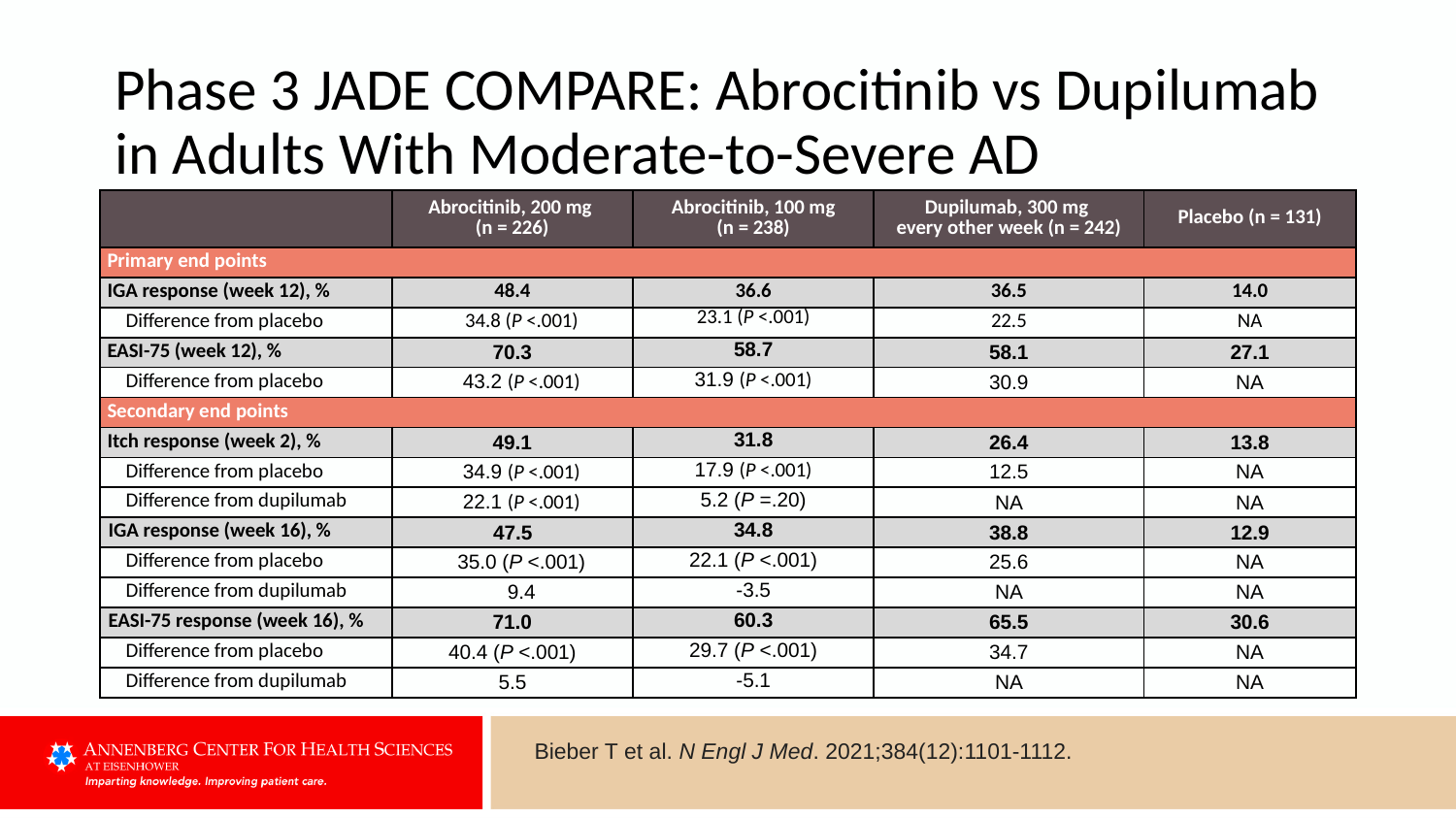

# Phase 3 JADE COMPARE: Abrocitinib vs Dupilumab in Adults With Moderate-to-Severe AD
|  | Abrocitinib, 200 mg (n = 226) | Abrocitinib, 100 mg (n = 238) | Dupilumab, 300 mg every other week (n = 242) | Placebo (n = 131) |
| --- | --- | --- | --- | --- |
| Primary end points |  |  |  |  |
| IGA response (week 12), % | 48.4 | 36.6 | 36.5 | 14.0 |
| Difference from placebo | 34.8 (P <.001) | 23.1 (P <.001) | 22.5 | NA |
| EASI-75 (week 12), % | 70.3 | 58.7 | 58.1 | 27.1 |
| Difference from placebo | 43.2 (P <.001) | 31.9 (P <.001) | 30.9 | NA |
| Secondary end points |  |  |  |  |
| Itch response (week 2), % | 49.1 | 31.8 | 26.4 | 13.8 |
| Difference from placebo | 34.9 (P <.001) | 17.9 (P <.001) | 12.5 | NA |
| Difference from dupilumab | 22.1 (P <.001) | 5.2 (P =.20) | NA | NA |
| IGA response (week 16), % | 47.5 | 34.8 | 38.8 | 12.9 |
| Difference from placebo | 35.0 (P <.001) | 22.1 (P <.001) | 25.6 | NA |
| Difference from dupilumab | 9.4 | -3.5 | NA | NA |
| EASI-75 response (week 16), % | 71.0 | 60.3 | 65.5 | 30.6 |
| Difference from placebo | 40.4 (P <.001) | 29.7 (P <.001) | 34.7 | NA |
| Difference from dupilumab | 5.5 | -5.1 | NA | NA |
Bieber T et al. N Engl J Med. 2021;384(12):1101-1112.